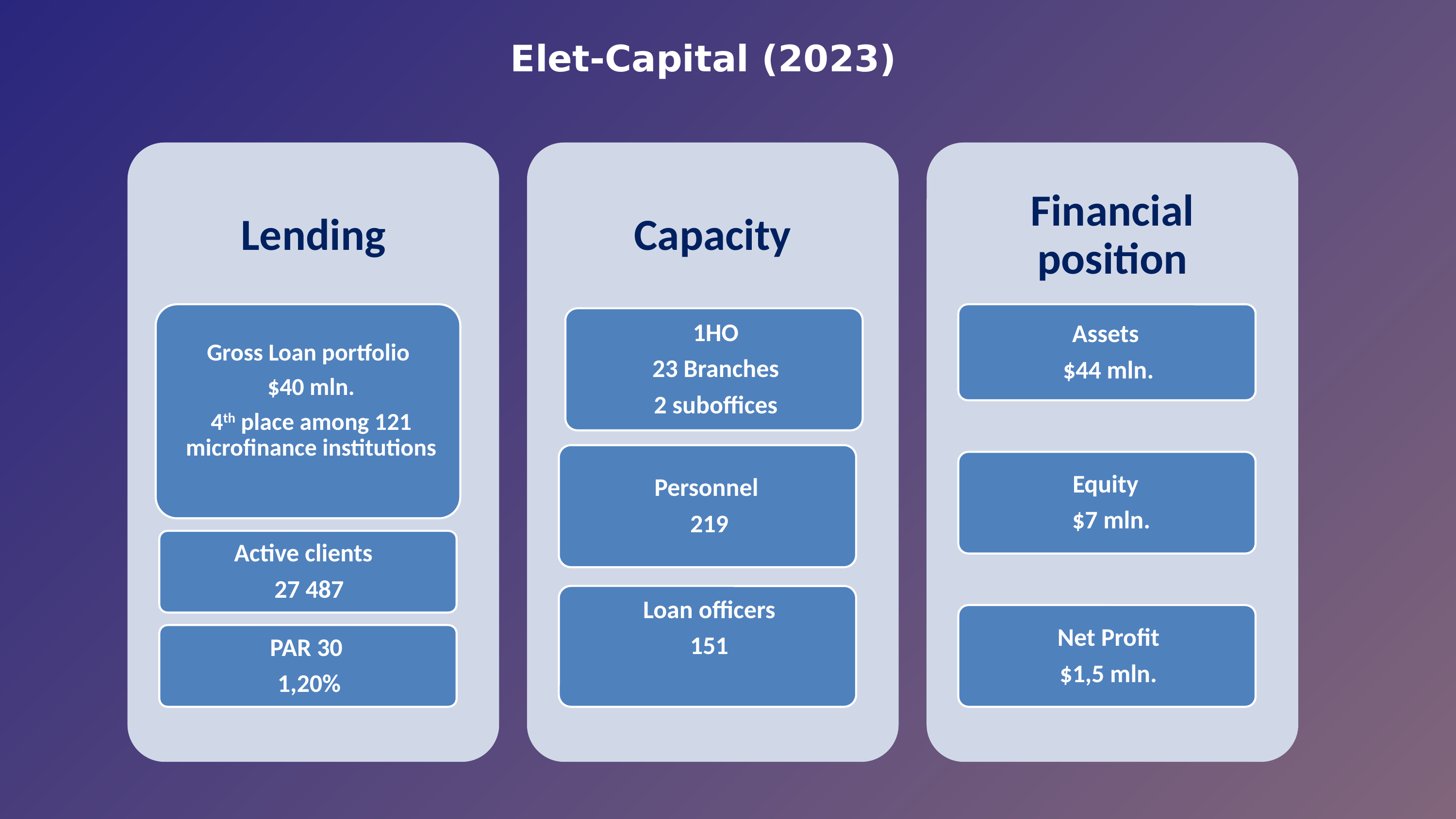

Elet-Capital (2023)

Lending
Gross Loan portfolio
$40 mln.
4th place among 121 microfinance institutions

Active clients
27 487
PAR 30
1,20%
Capacity
1HO
23 Branches
2 suboffices
Personnel
219
Loan officers
151

Financial position
Assets
$44 mln.
Equity
 $7 mln.
Net Profit
$1,5 mln.